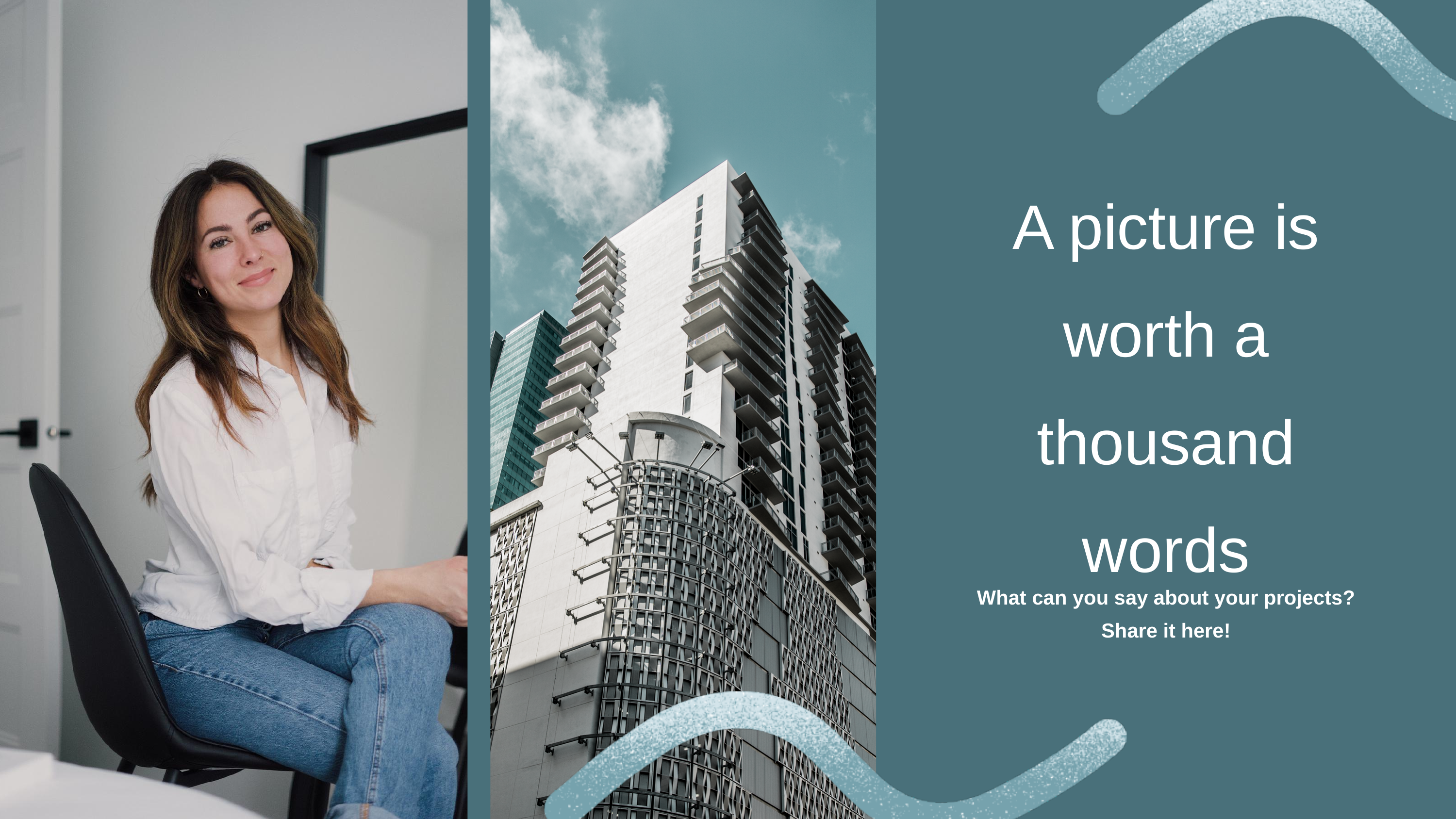

A picture is worth a thousand words
What can you say about your projects?
Share it here!